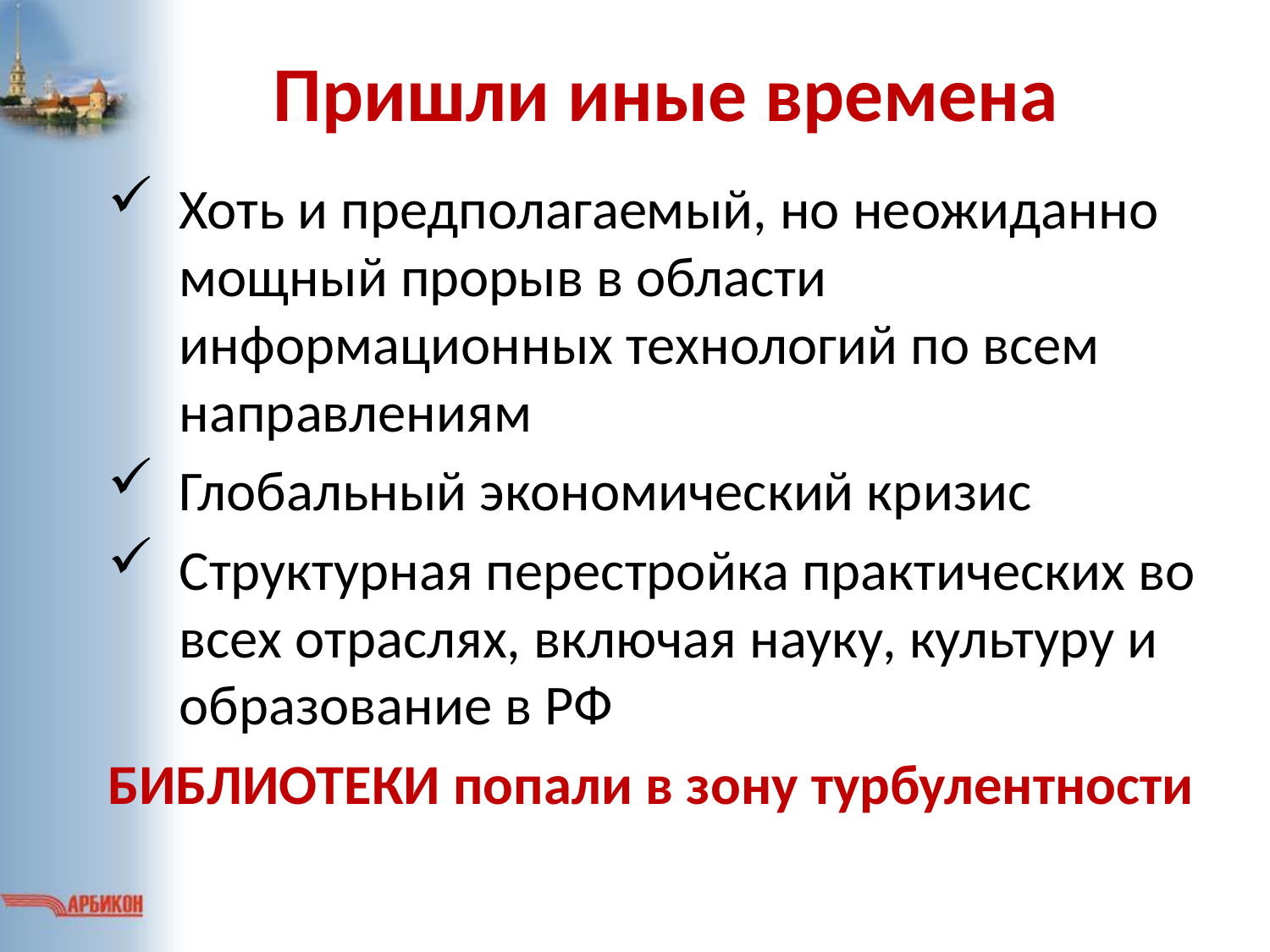

# Пришли иные времена
Хоть и предполагаемый, но неожиданно мощный прорыв в области информационных технологий по всем направлениям
Глобальный экономический кризис
Структурная перестройка практических во всех отраслях, включая науку, культуру и образование в РФ
БИБЛИОТЕКИ попали в зону турбулентности